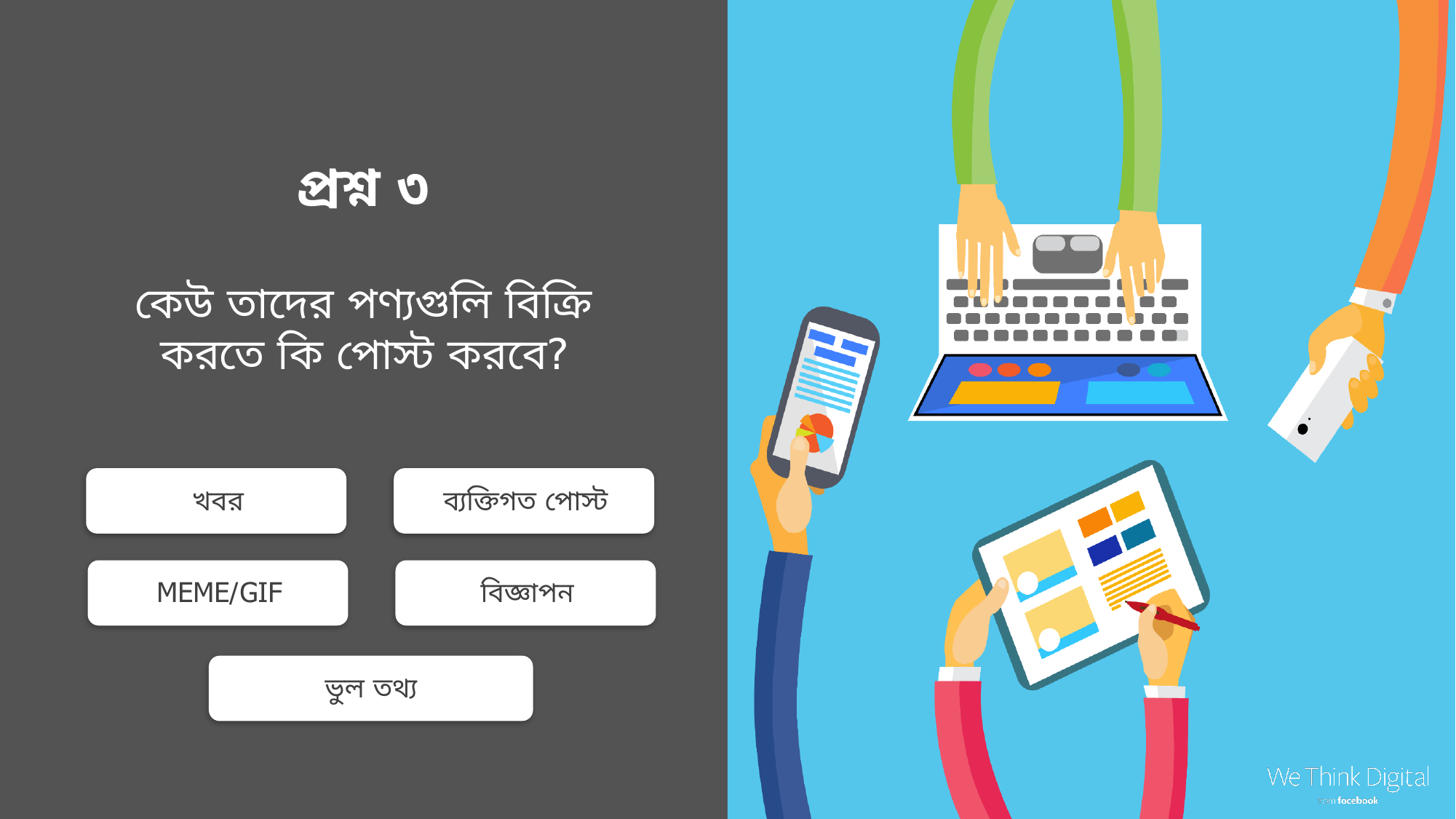

প্রশ্ন ৩

কেউ তাদের পণ্যগুলি বিক্রি করতে কি পোস্ট করবে?

খবর

ব্যক্তিগত পোস্ট

MEME/GIF

বিজ্ঞাপন

ভুল তথ্য